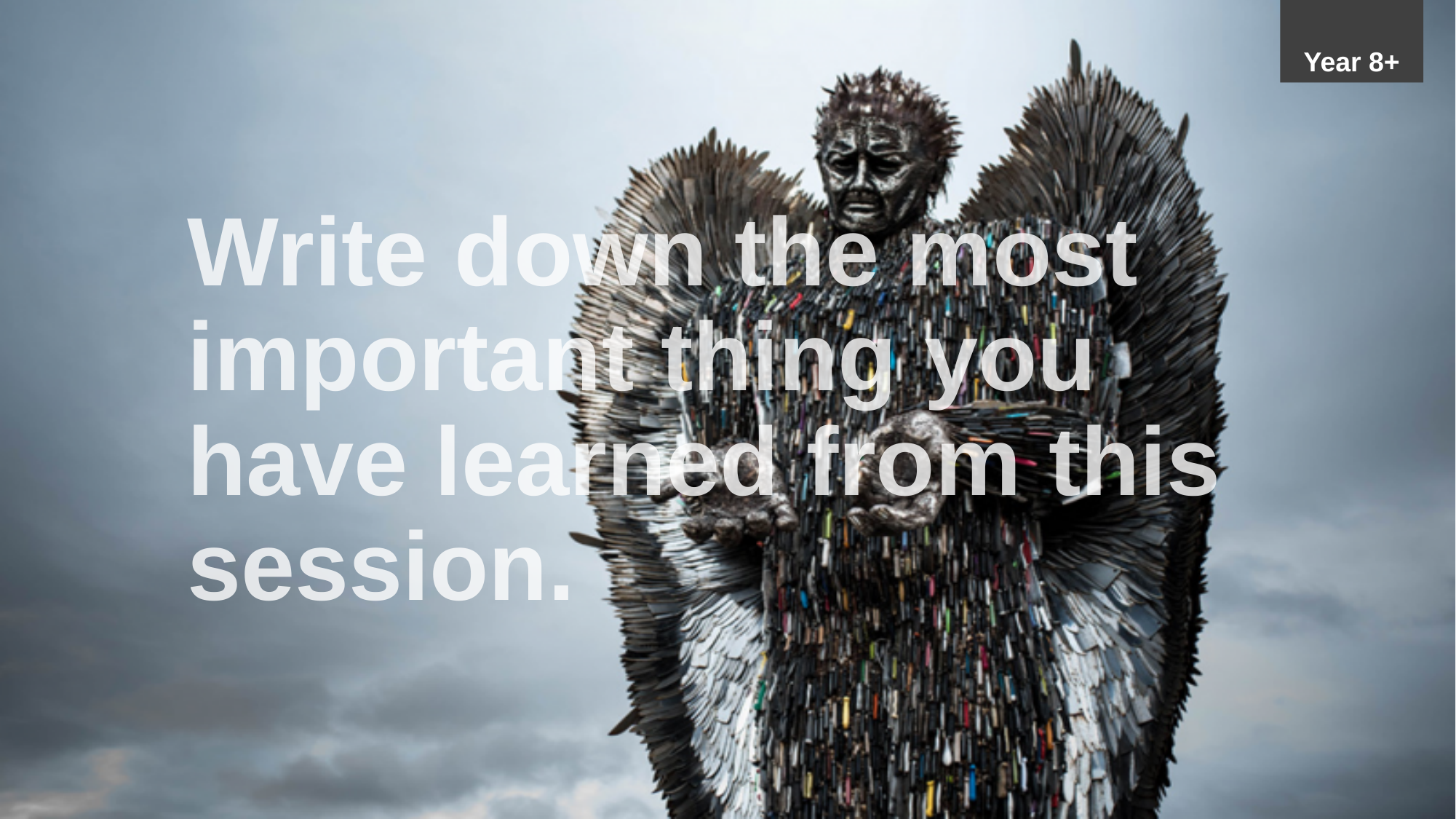

Year 8+
Write down the most important thing you have learned from this session.